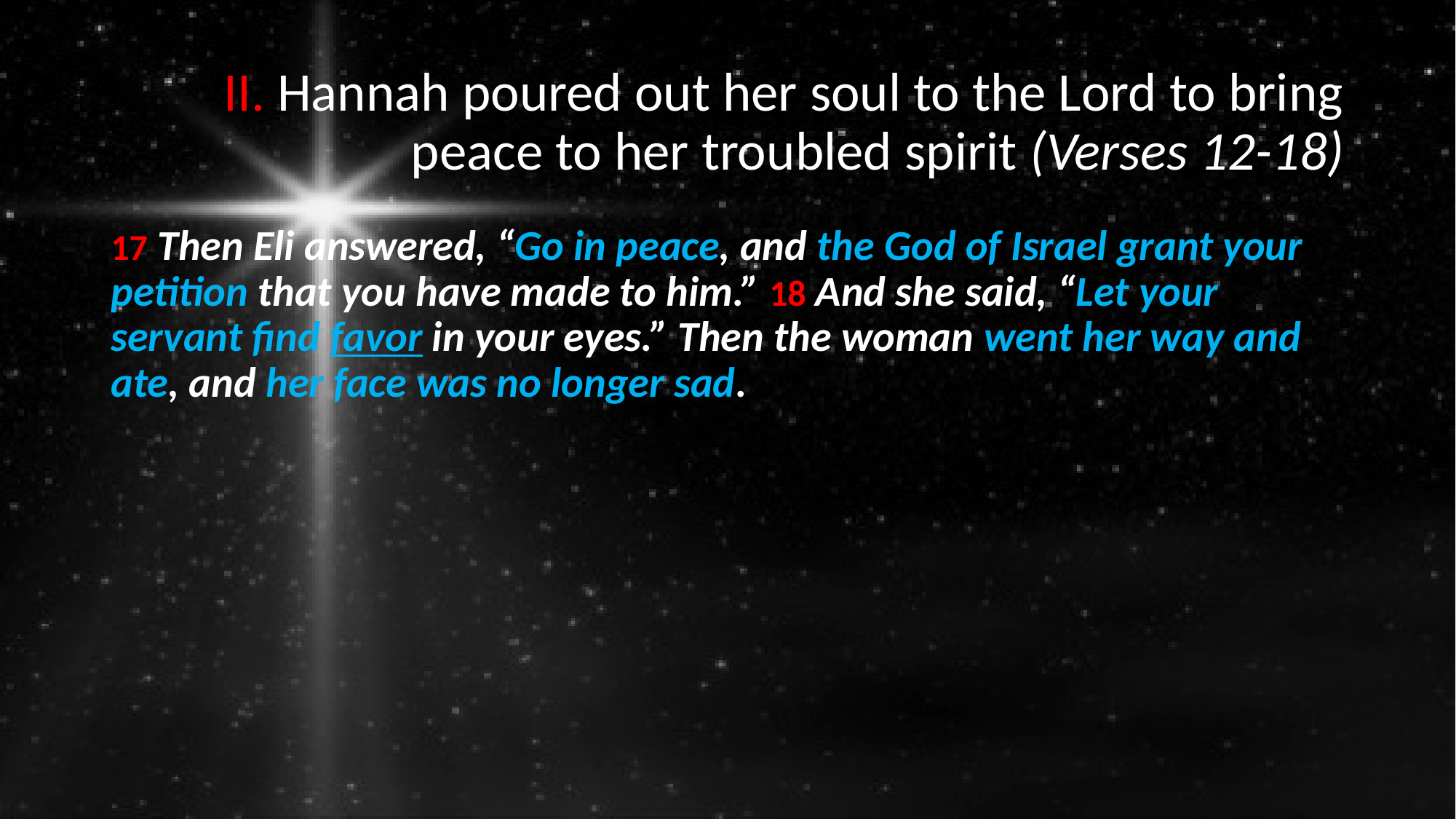

# II. Hannah poured out her soul to the Lord to bring peace to her troubled spirit (Verses 12-18)
17 Then Eli answered, “Go in peace, and the God of Israel grant your petition that you have made to him.” 18 And she said, “Let your servant find favor in your eyes.” Then the woman went her way and ate, and her face was no longer sad.